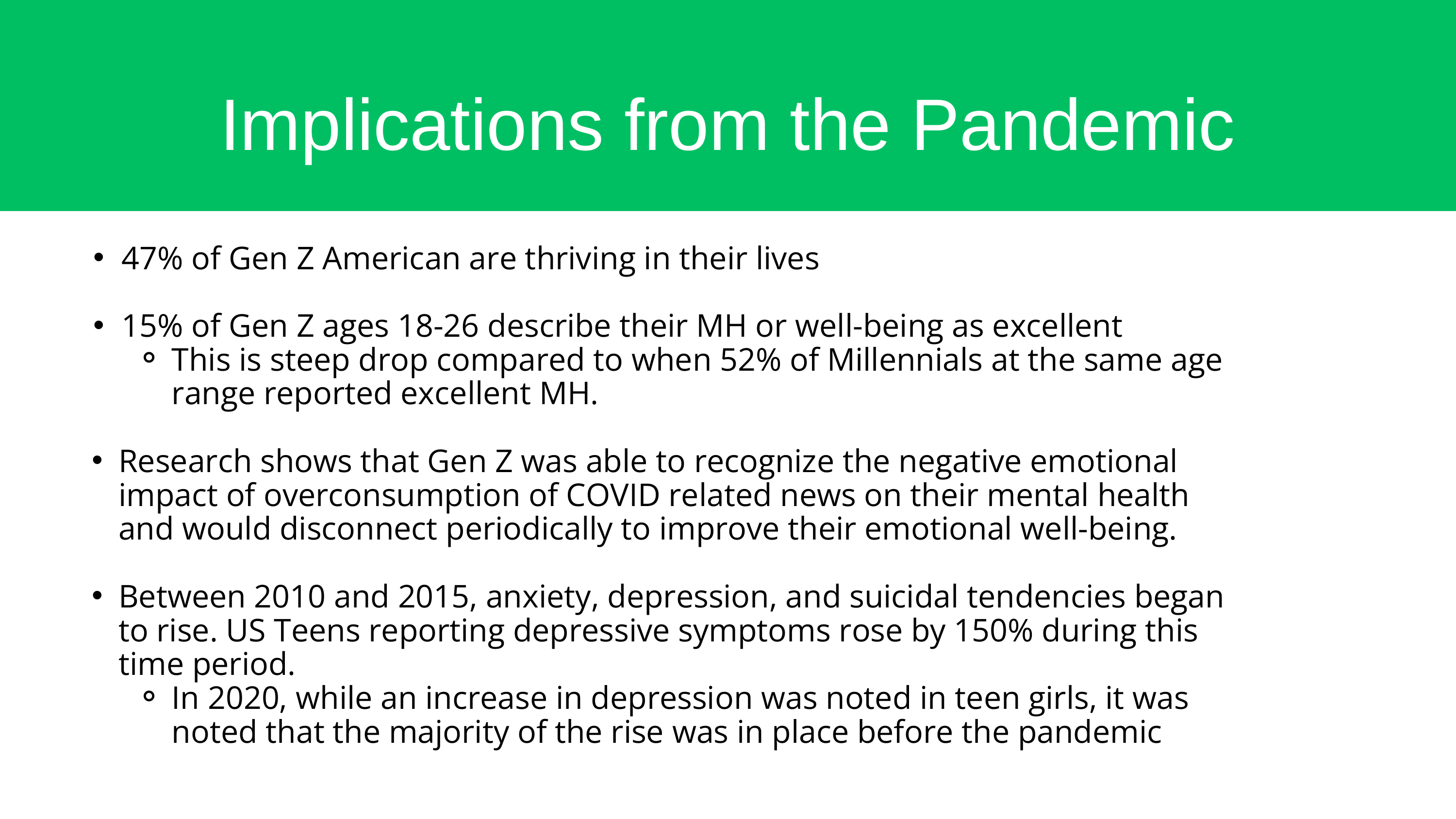

Implications from the Pandemic
47% of Gen Z American are thriving in their lives

15% of Gen Z ages 18-26 describe their MH or well-being as excellent
This is steep drop compared to when 52% of Millennials at the same age range reported excellent MH.

Research shows that Gen Z was able to recognize the negative emotional impact of overconsumption of COVID related news on their mental health and would disconnect periodically to improve their emotional well-being.

Between 2010 and 2015, anxiety, depression, and suicidal tendencies began to rise. US Teens reporting depressive symptoms rose by 150% during this time period.
In 2020, while an increase in depression was noted in teen girls, it was noted that the majority of the rise was in place before the pandemic